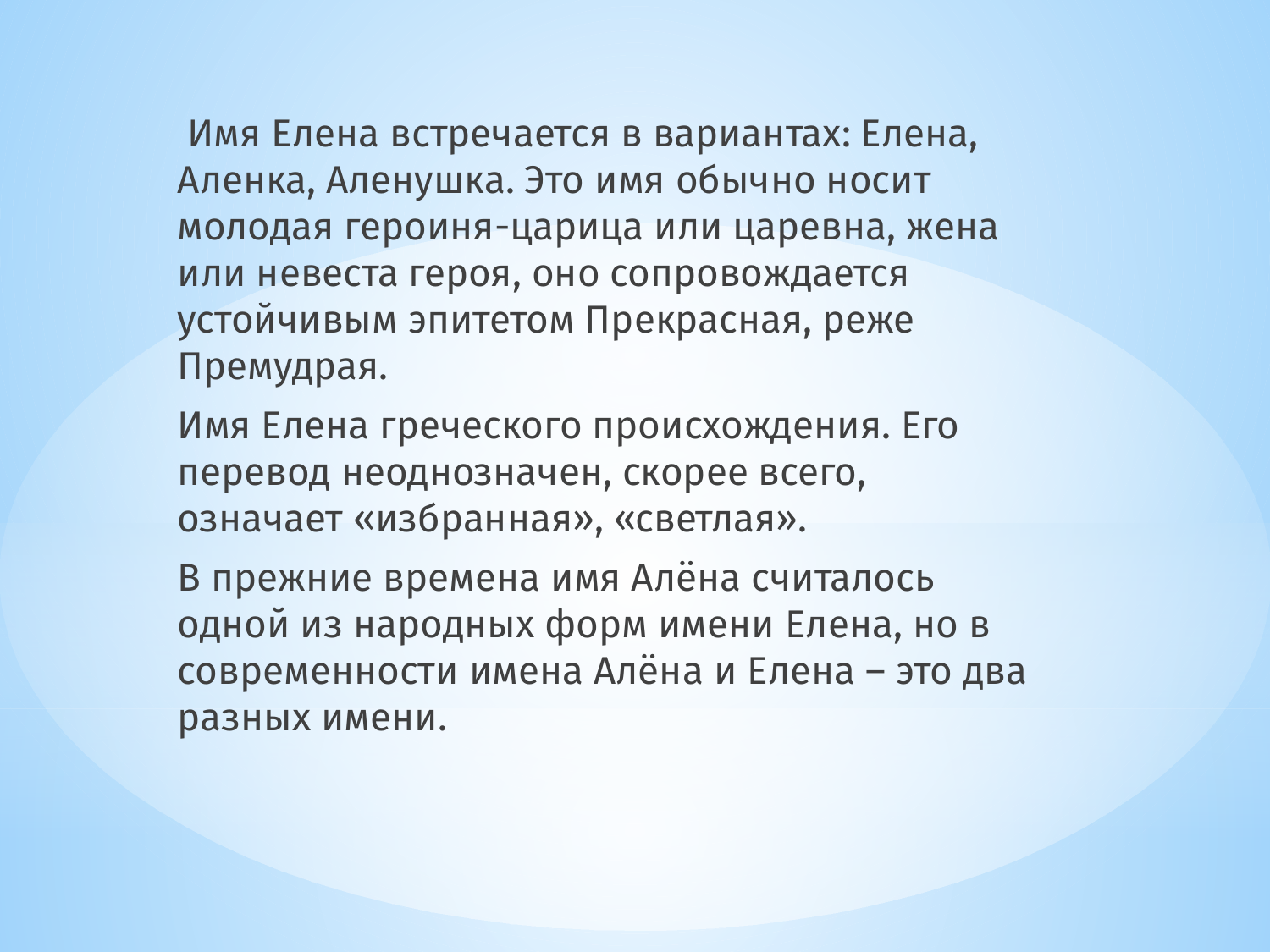

Имя Елена встречается в вариантах: Елена, Аленка, Аленушка. Это имя обычно носит молодая героиня-царица или царевна, жена или невеста героя, оно сопровождается устойчивым эпитетом Прекрасная, реже Премудрая.
Имя Елена греческого происхождения. Его перевод неоднозначен, скорее всего, означает «избранная», «светлая».
В прежние времена имя Алёна считалось одной из народных форм имени Елена, но в современности имена Алёна и Елена – это два разных имени.